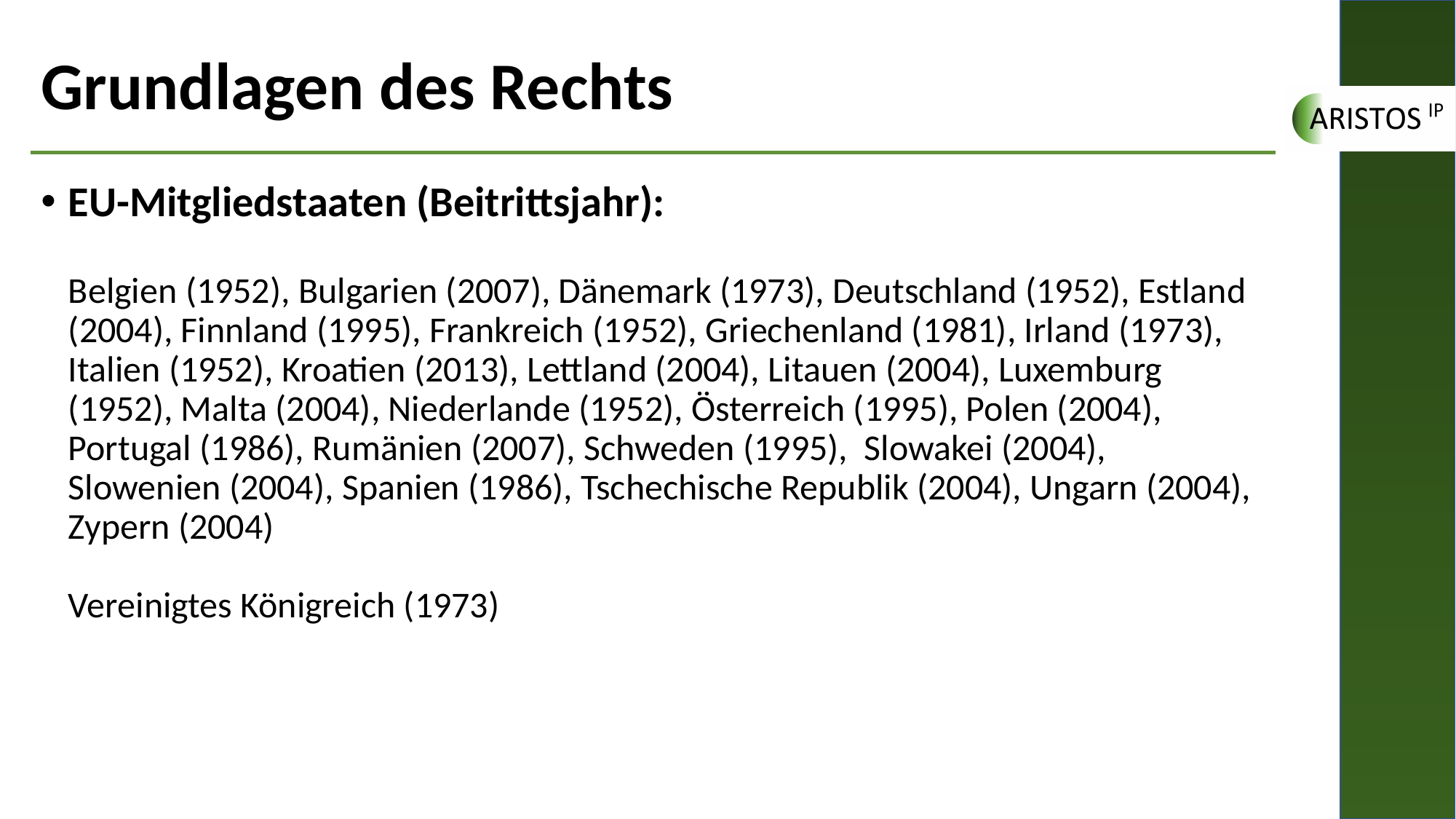

# Grundlagen des Rechts
EU-Mitgliedstaaten (Beitrittsjahr):
Belgien (1952), Bulgarien (2007), Dänemark (1973), Deutschland (1952), Estland (2004), Finnland (1995), Frankreich (1952), Griechenland (1981), Irland (1973), Italien (1952), Kroatien (2013), Lettland (2004), Litauen (2004), Luxemburg (1952), Malta (2004), Niederlande (1952), Österreich (1995), Polen (2004), Portugal (1986), Rumänien (2007), Schweden (1995),  Slowakei (2004), Slowenien (2004), Spanien (1986), Tschechische Republik (2004), Ungarn (2004), Zypern (2004)
Vereinigtes Königreich (1973)